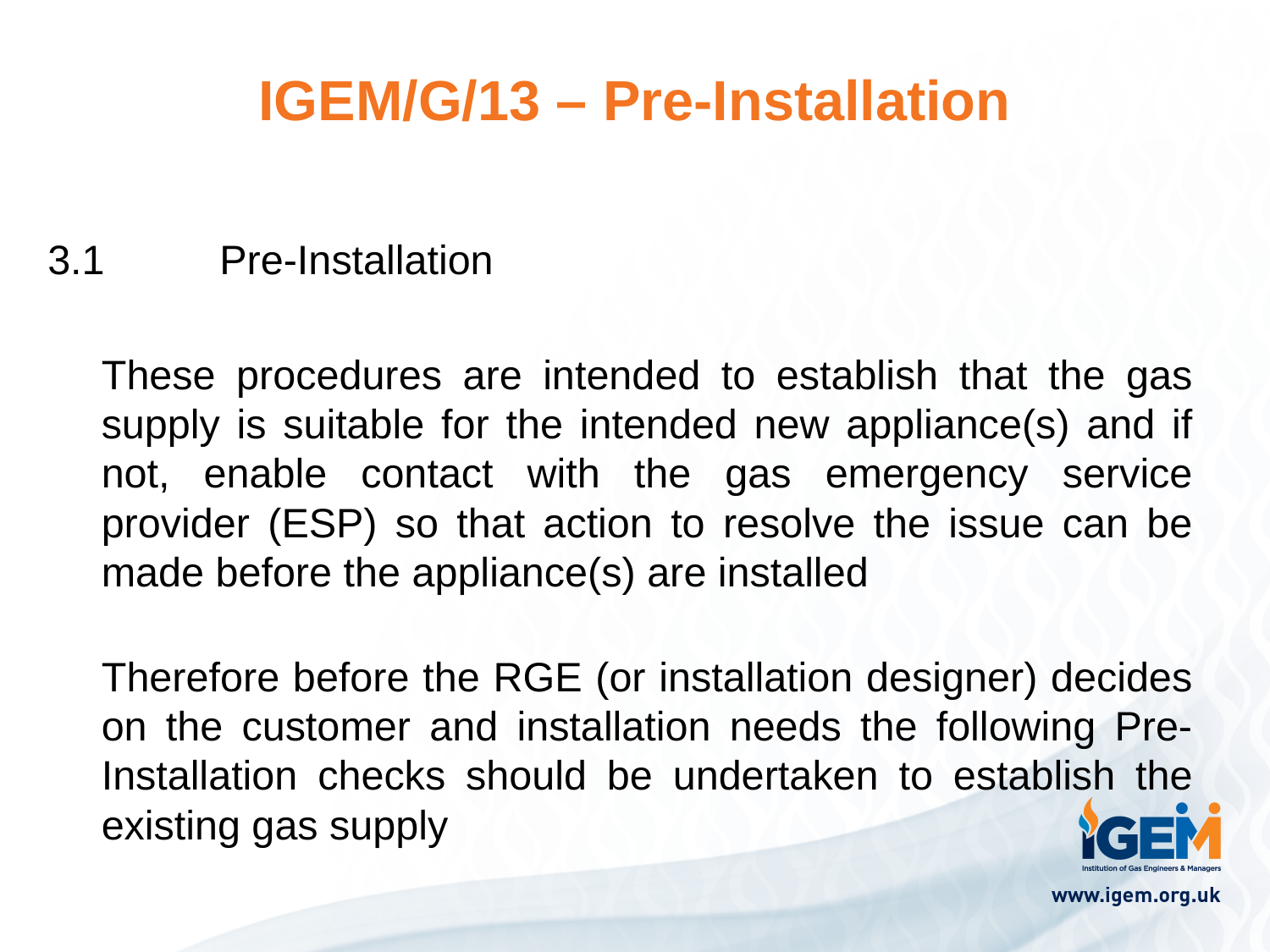

# IGEM/G/13 – Pre-Installation
3.1	Pre-Installation

These procedures are intended to establish that the gas supply is suitable for the intended new appliance(s) and if not, enable contact with the gas emergency service provider (ESP) so that action to resolve the issue can be made before the appliance(s) are installed

Therefore before the RGE (or installation designer) decides on the customer and installation needs the following Pre-Installation checks should be undertaken to establish the existing gas supply